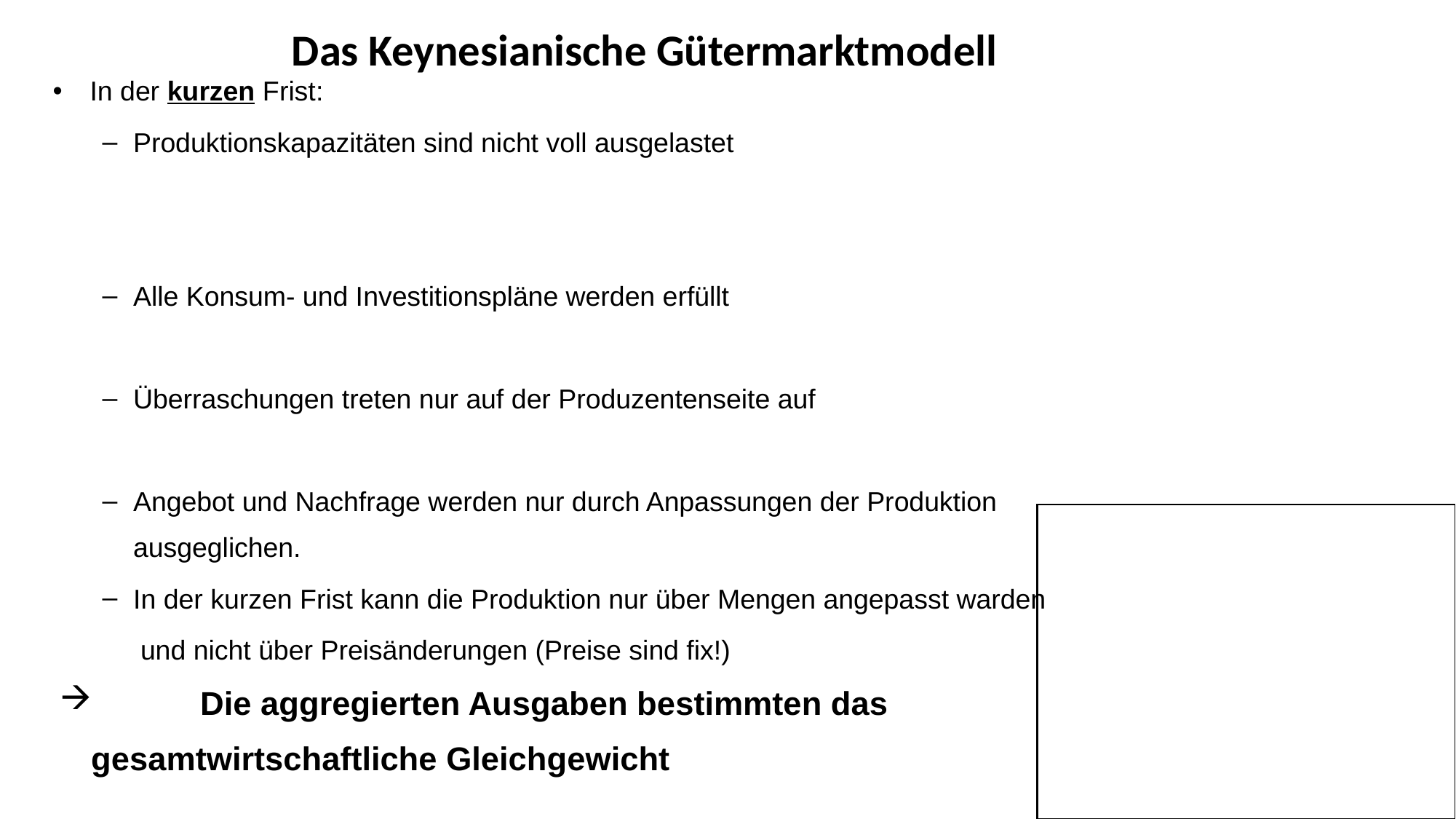

Das Keynesianische Gütermarktmodell
In der kurzen Frist:
Produktionskapazitäten sind nicht voll ausgelastet

Alle Konsum- und Investitionspläne werden erfüllt

Überraschungen treten nur auf der Produzentenseite auf

Angebot und Nachfrage werden nur durch Anpassungen der Produktion ausgeglichen.
In der kurzen Frist kann die Produktion nur über Mengen angepasst warden
     und nicht über Preisänderungen (Preise sind fix!)

 	Die aggregierten Ausgaben bestimmten das    	gesamtwirtschaftliche Gleichgewicht